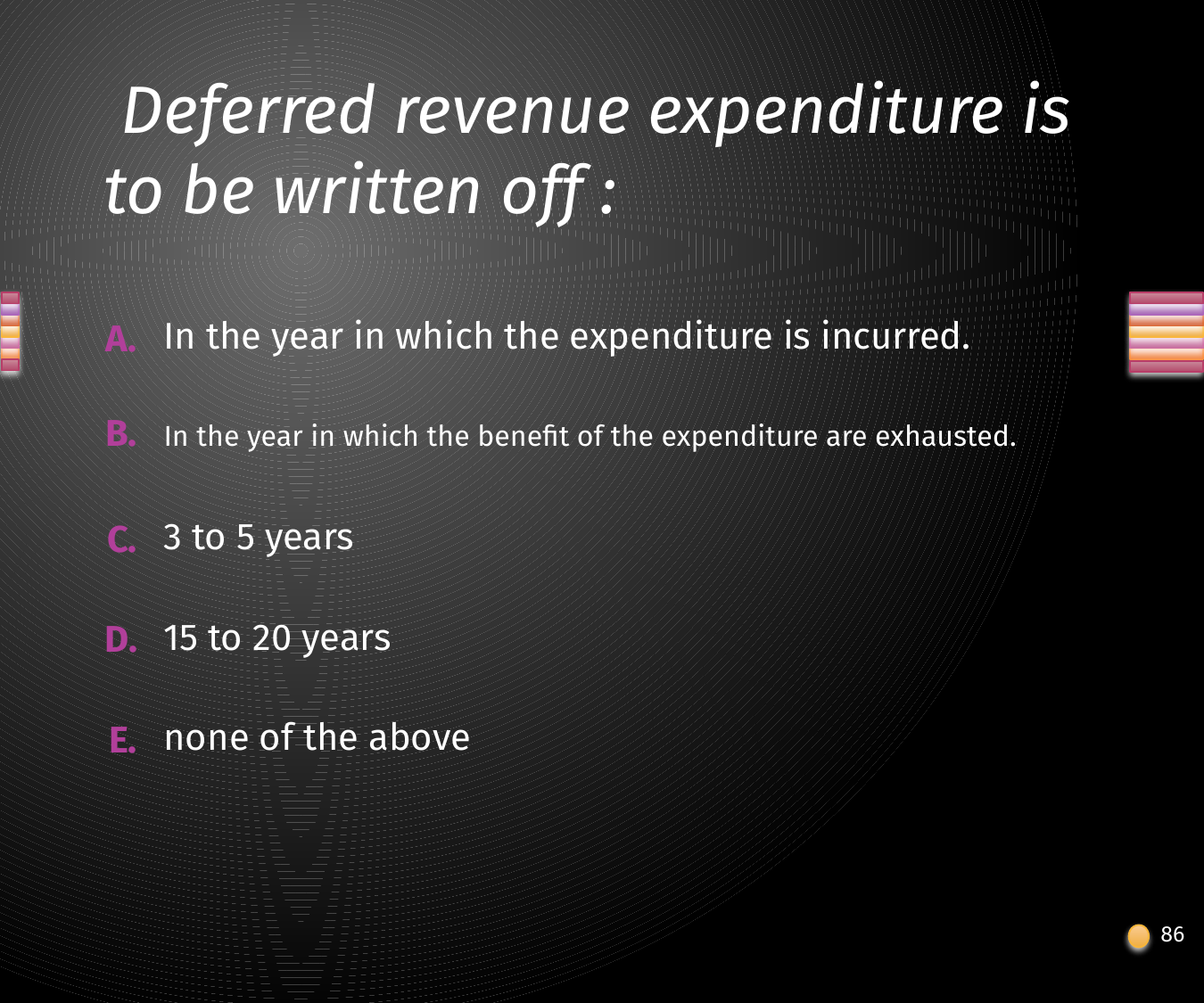

# Deferred revenue expenditure is to be written off :
In the year in which the expenditure is incurred.
In the year in which the benefit of the expenditure are exhausted.
3 to 5 years
15 to 20 years
none of the above
86